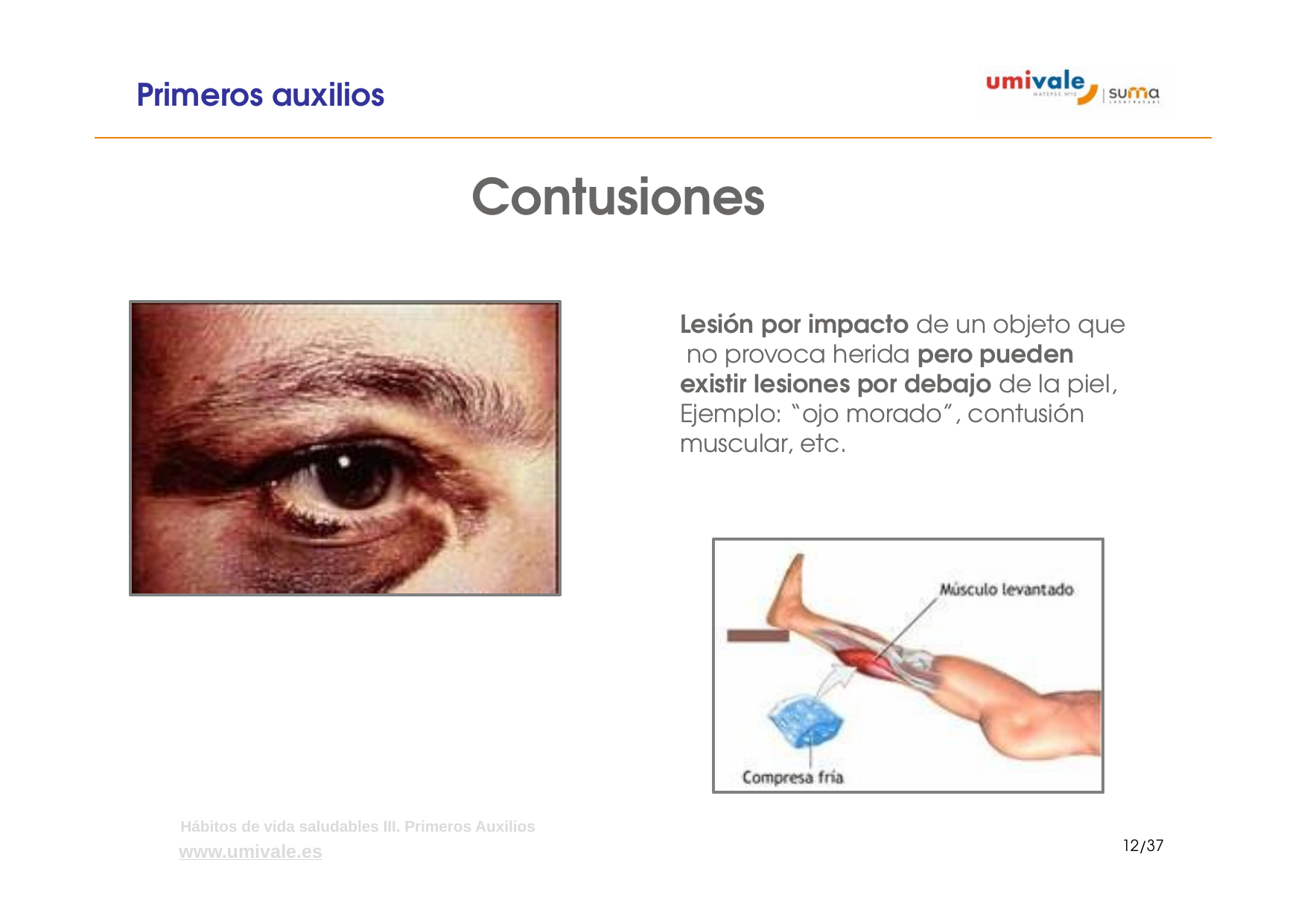

# Primeros auxilios
Contusiones

Lesión por impacto de un objeto que  no provoca herida pero pueden  existir lesiones por debajo de la piel,  Ejemplo: “ojo morado”, contusión  muscular, etc.

Hábitos de vida saludables III. Primeros Auxilios
www.umivale.es
12/37